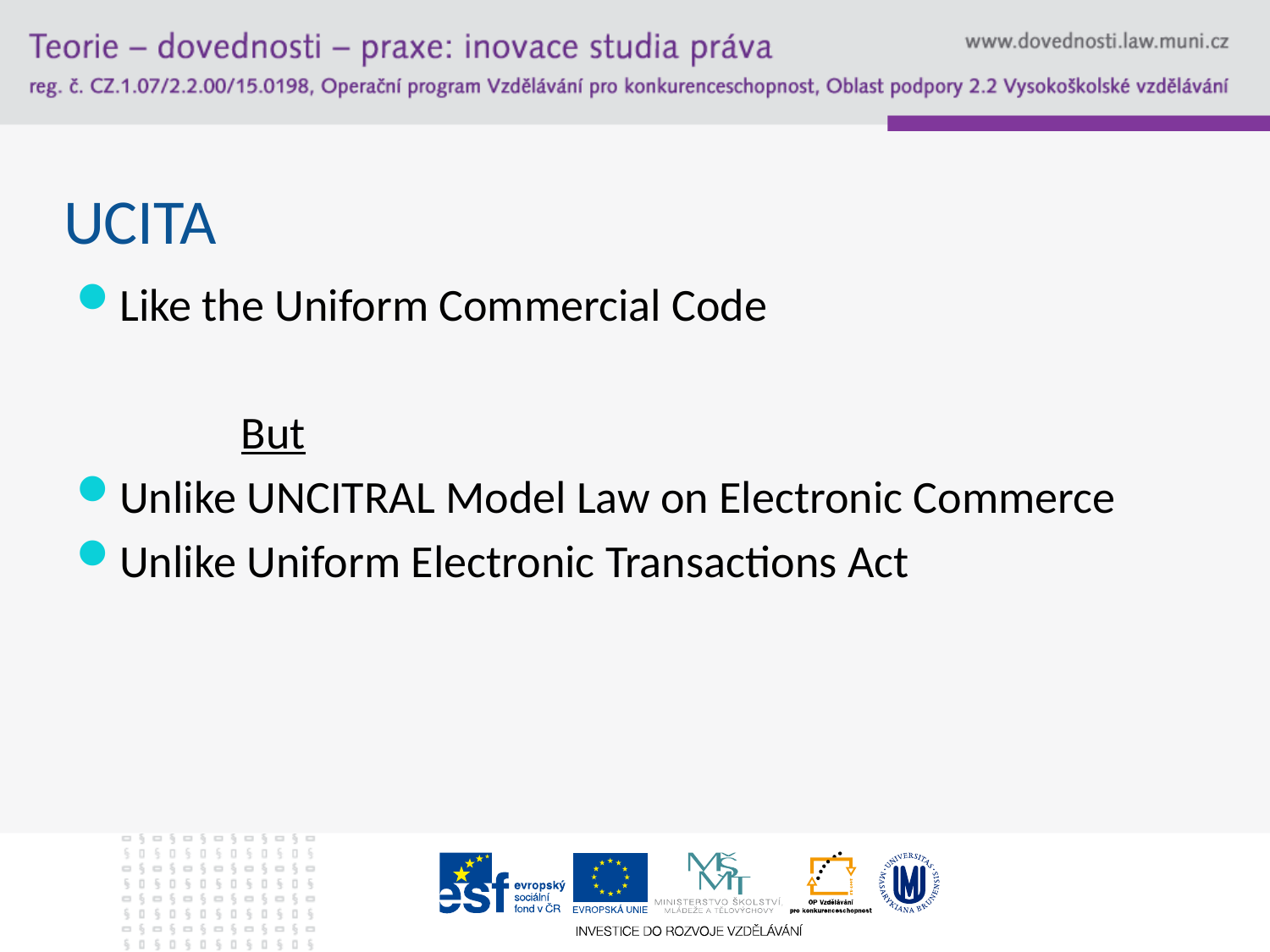

# UCITA
Like the Uniform Commercial Code

		But
Unlike UNCITRAL Model Law on Electronic Commerce
Unlike Uniform Electronic Transactions Act